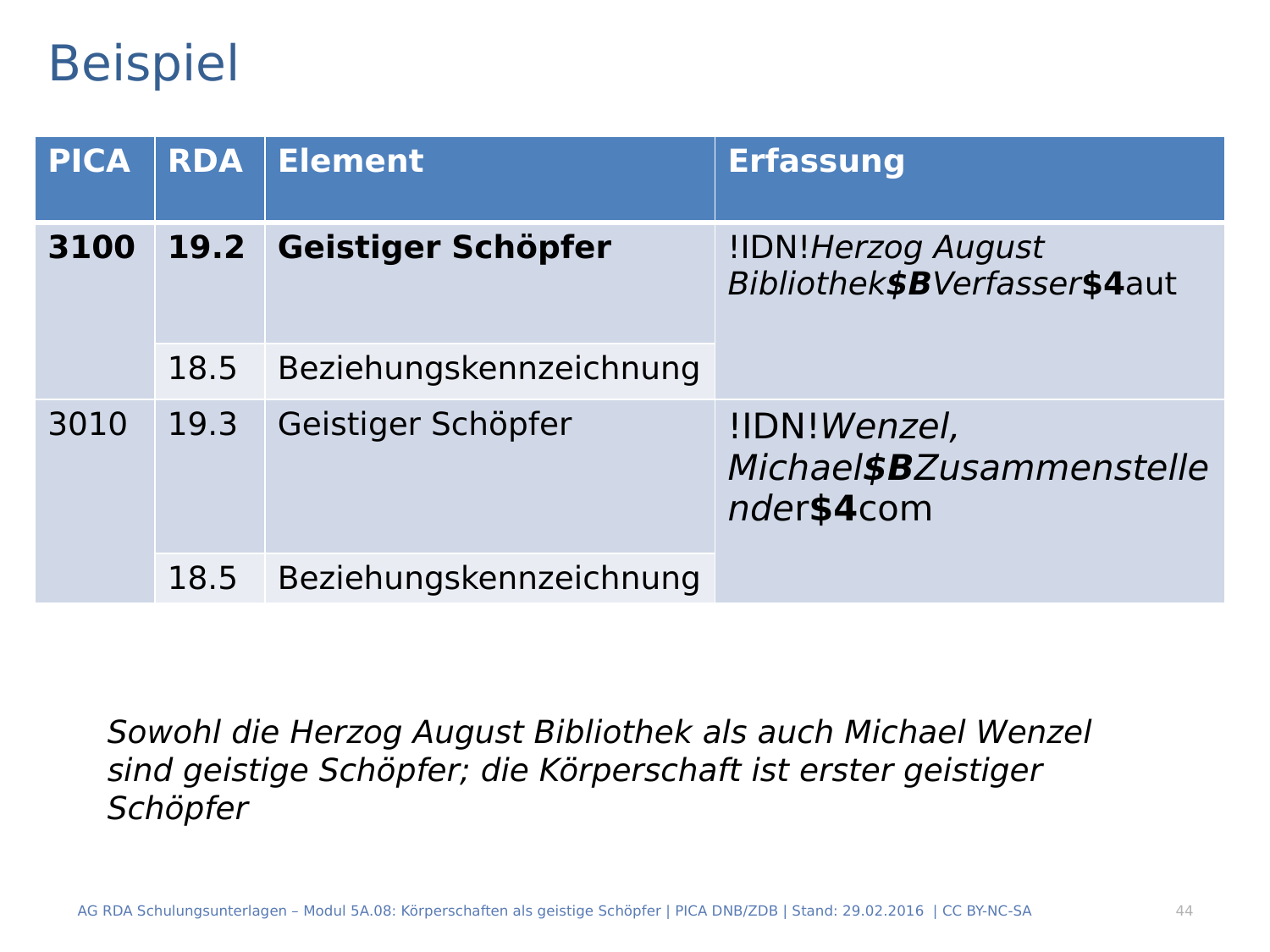

Beispiel
| PICA | RDA | Element | Erfassung |
| --- | --- | --- | --- |
| 3100 | 19.2 | Geistiger Schöpfer | !IDN!Herzog August Bibliothek$BVerfasser$4aut |
|  | 18.5 | Beziehungskennzeichnung |  |
| 3010 | 19.3 | Geistiger Schöpfer | !IDN!Wenzel, Michael$BZusammenstellender$4com |
|  | 18.5 | Beziehungskennzeich­nung |  |
Sowohl die Herzog August Bibliothek als auch Michael Wenzel sind geistige Schöpfer; die Körperschaft ist erster geistiger Schöpfer
AG RDA Schulungsunterlagen – Modul 5A.08: Körperschaften als geistige Schöpfer | PICA DNB/ZDB | Stand: 29.02.2016  | CC BY-NC-SA
44